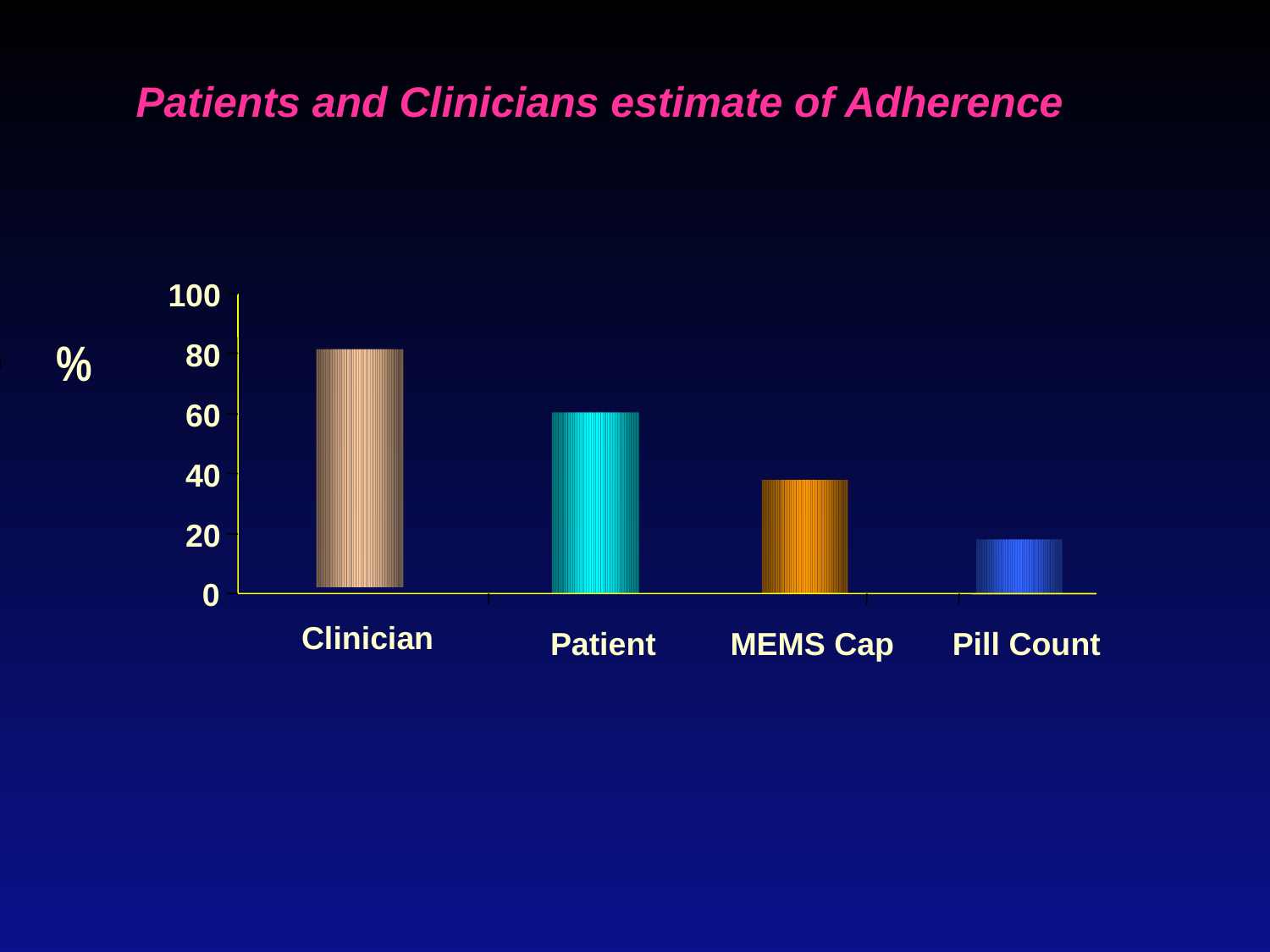

Patients and Clinicians estimate of Adherence

100

%
80

60

40

20

0

Clinician
Patient
MEMS Cap
Pill Count